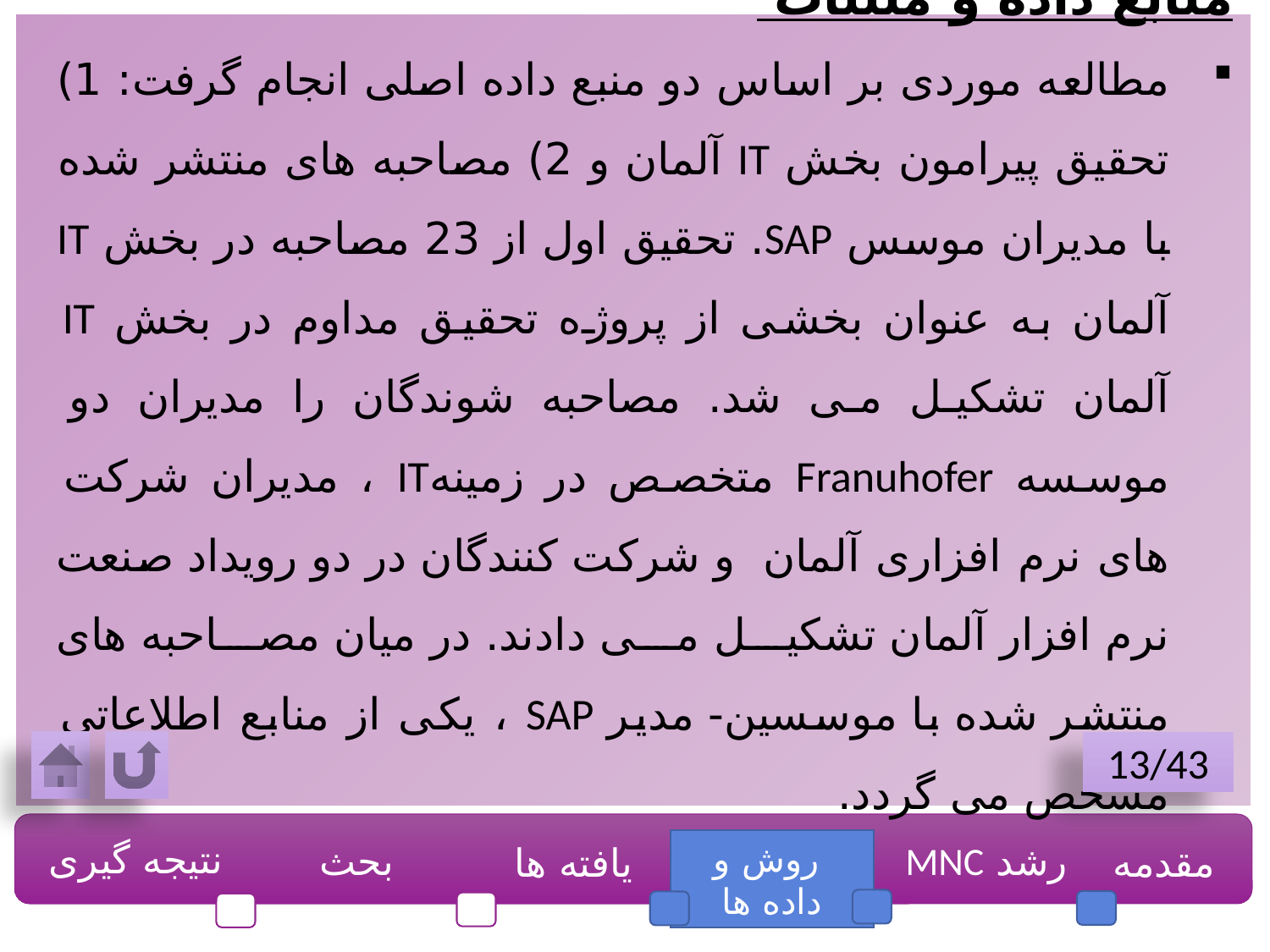

منابع داده و مثلثات
مطالعه موردی بر اساس دو منبع داده اصلی انجام گرفت: 1) تحقیق پیرامون بخش IT آلمان و 2) مصاحبه های منتشر شده با مدیران موسس SAP. تحقیق اول از 23 مصاحبه در بخش IT آلمان به عنوان بخشی از پروژه تحقیق مداوم در بخش IT آلمان تشکیل می شد. مصاحبه شوندگان را مدیران دو موسسه Franuhofer متخصص در زمینهIT ، مدیران شرکت های نرم افزاری آلمان  و شرکت کنندگان در دو رویداد صنعت نرم افزار آلمان تشکیل می دادند. در میان مصاحبه های منتشر شده با موسسین- مدیر SAP ، یکی از منابع اطلاعاتی مشخص می گردد.

13/43

نتیجه گیری
بحث
 روش و داده ها
رشد MNC
مقدمه
یافته ها